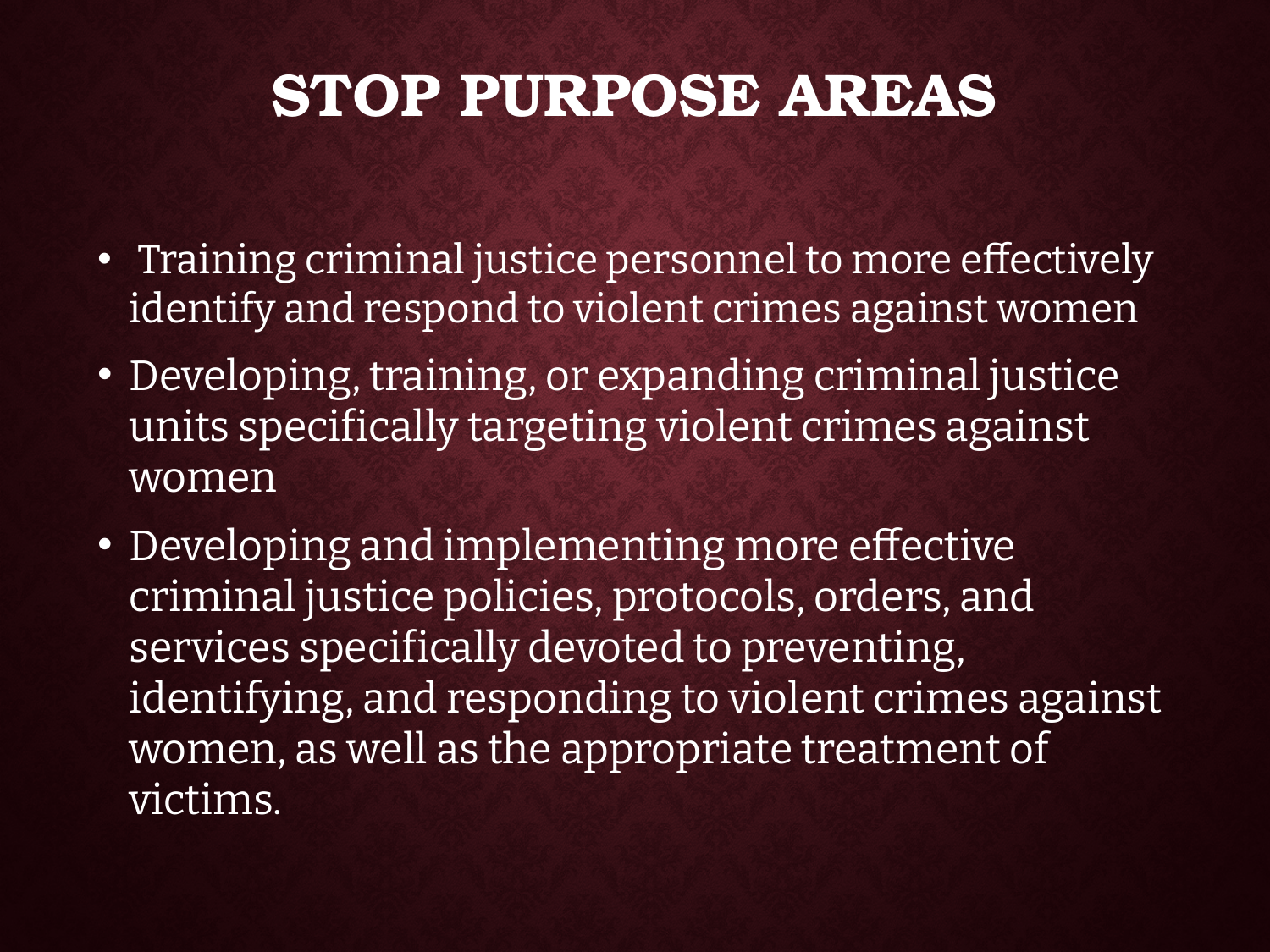

# STOP Purpose Areas
 Training criminal justice personnel to more effectively identify and respond to violent crimes against women
Developing, training, or expanding criminal justice units specifically targeting violent crimes against women
Developing and implementing more effective criminal justice policies, protocols, orders, and services specifically devoted to preventing, identifying, and responding to violent crimes against women, as well as the appropriate treatment of victims.